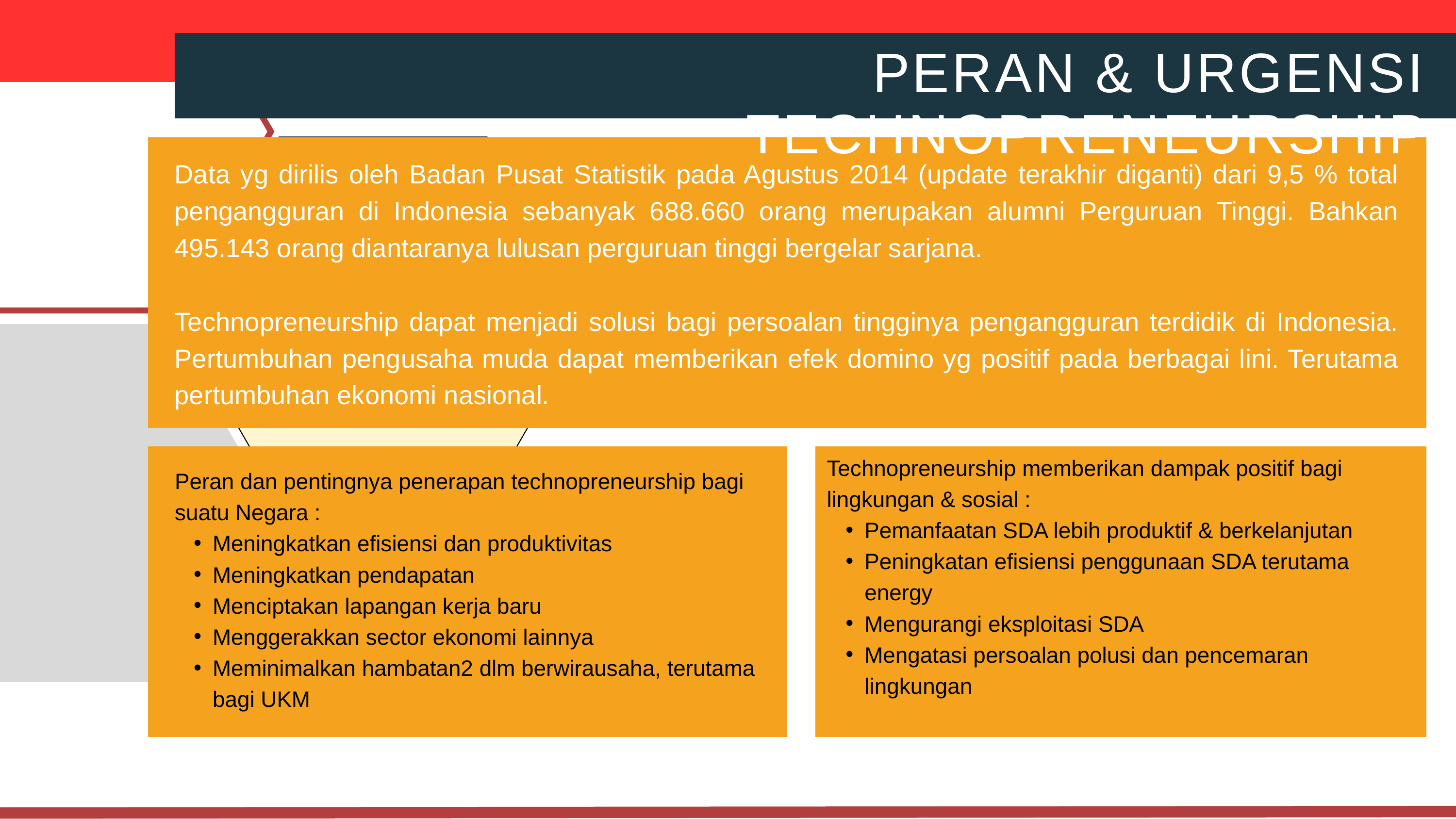

PERAN & URGENSI TECHNOPRENEURSHIP

Data yg dirilis oleh Badan Pusat Statistik pada Agustus 2014 (update terakhir diganti) dari 9,5 % total pengangguran di Indonesia sebanyak 688.660 orang merupakan alumni Perguruan Tinggi. Bahkan 495.143 orang diantaranya lulusan perguruan tinggi bergelar sarjana.

Technopreneurship dapat menjadi solusi bagi persoalan tingginya pengangguran terdidik di Indonesia. Pertumbuhan pengusaha muda dapat memberikan efek domino yg positif pada berbagai lini. Terutama pertumbuhan ekonomi nasional.

Technopreneurship memberikan dampak positif bagi lingkungan & sosial :
Pemanfaatan SDA lebih produktif & berkelanjutan
Peningkatan efisiensi penggunaan SDA terutama energy
Mengurangi eksploitasi SDA
Mengatasi persoalan polusi dan pencemaran lingkungan
Peran dan pentingnya penerapan technopreneurship bagi suatu Negara :
Meningkatkan efisiensi dan produktivitas
Meningkatkan pendapatan
Menciptakan lapangan kerja baru
Menggerakkan sector ekonomi lainnya
Meminimalkan hambatan2 dlm berwirausaha, terutama bagi UKM